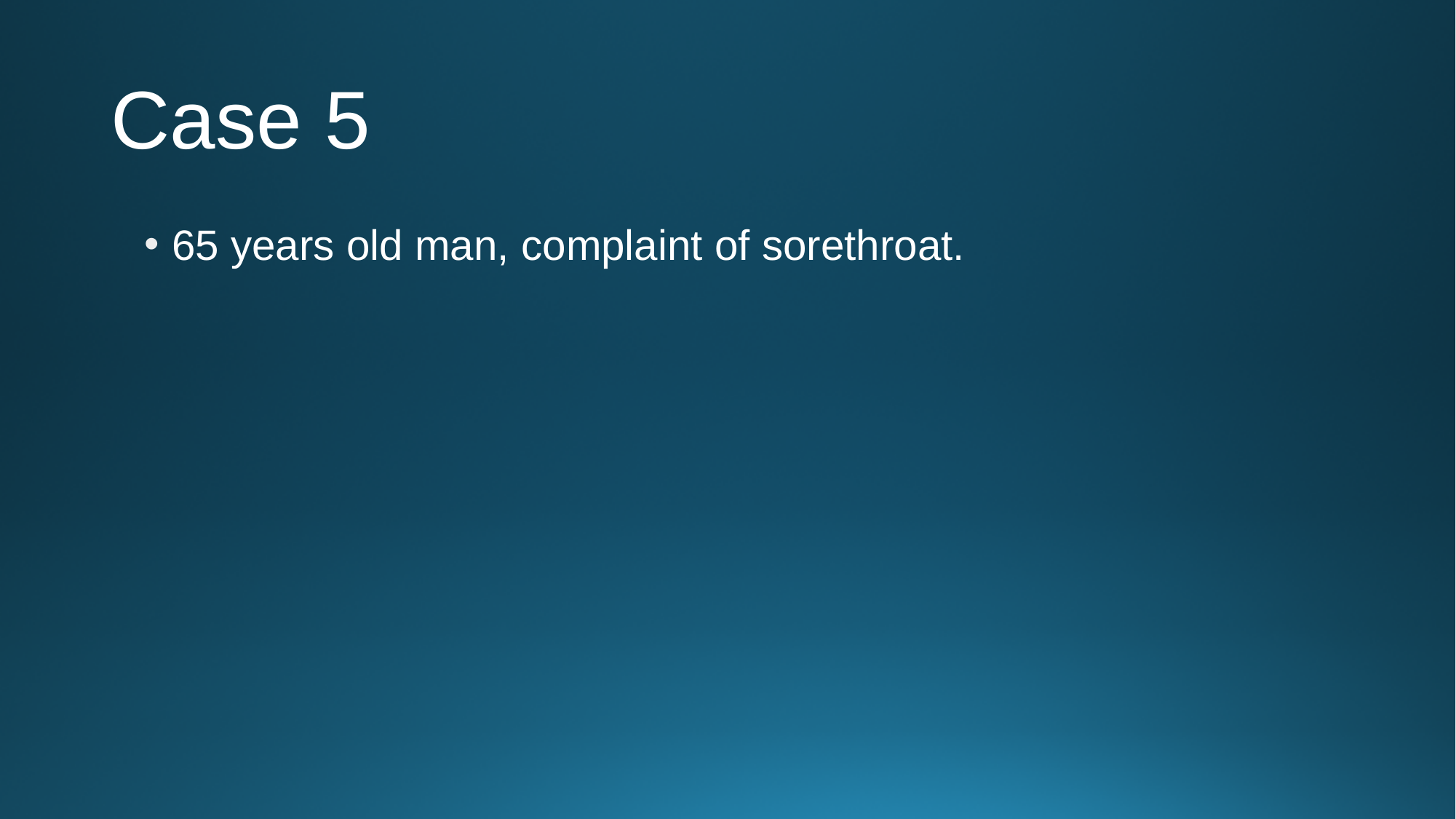

# Case 5
65 years old man, complaint of sorethroat.